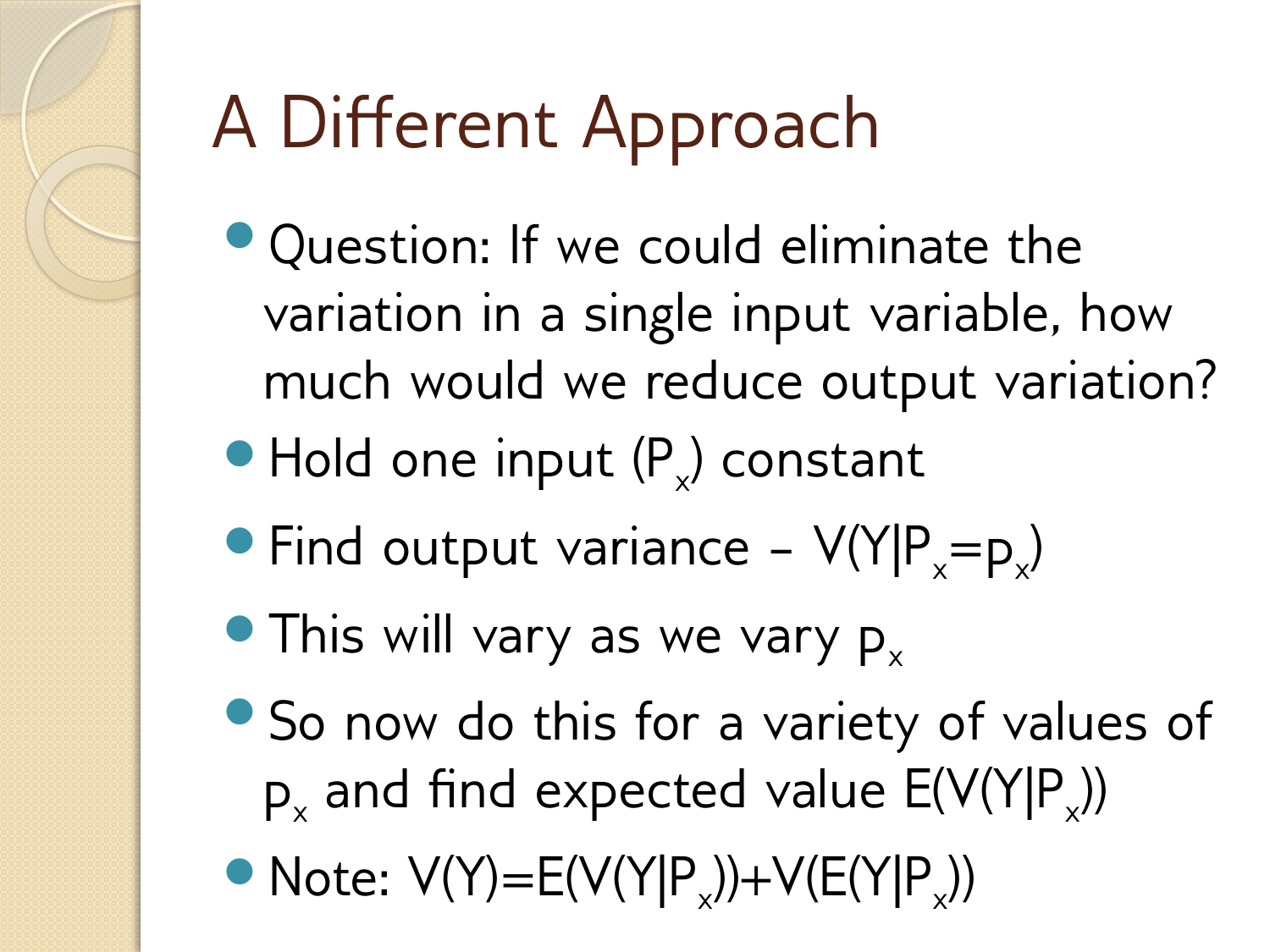

# A Different Approach
Question: If we could eliminate the variation in a single input variable, how much would we reduce output variation?
Hold one input (Px) constant
Find output variance – V(Y|Px=px)
This will vary as we vary px
So now do this for a variety of values of px and find expected value E(V(Y|Px))
Note: V(Y)=E(V(Y|Px))+V(E(Y|Px))